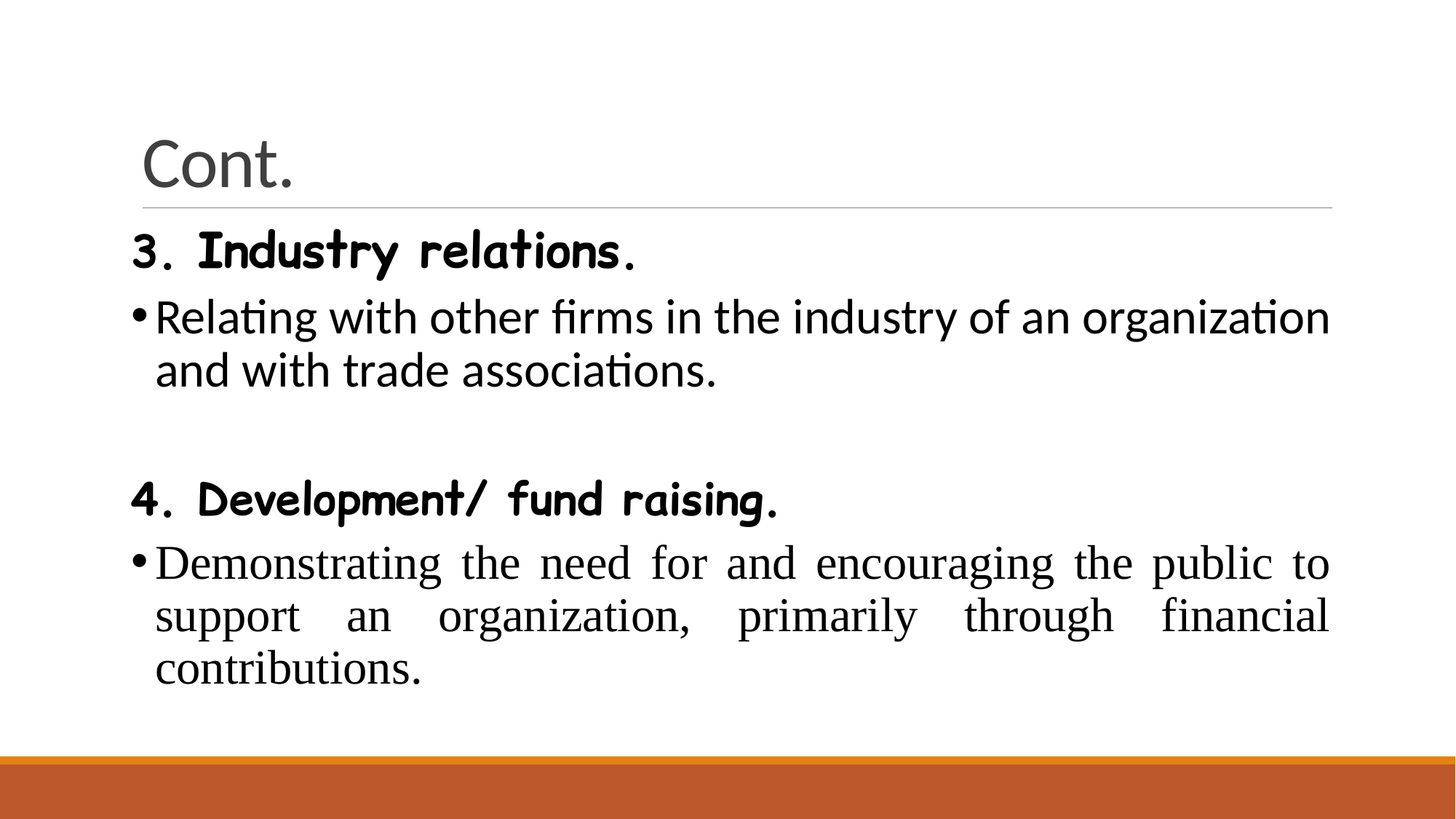

# Cont.
3. Industry relations.
Relating with other firms in the industry of an organization and with trade associations.

4. Development/ fund raising.
Demonstrating the need for and encouraging the public to support an organization, primarily through financial contributions.